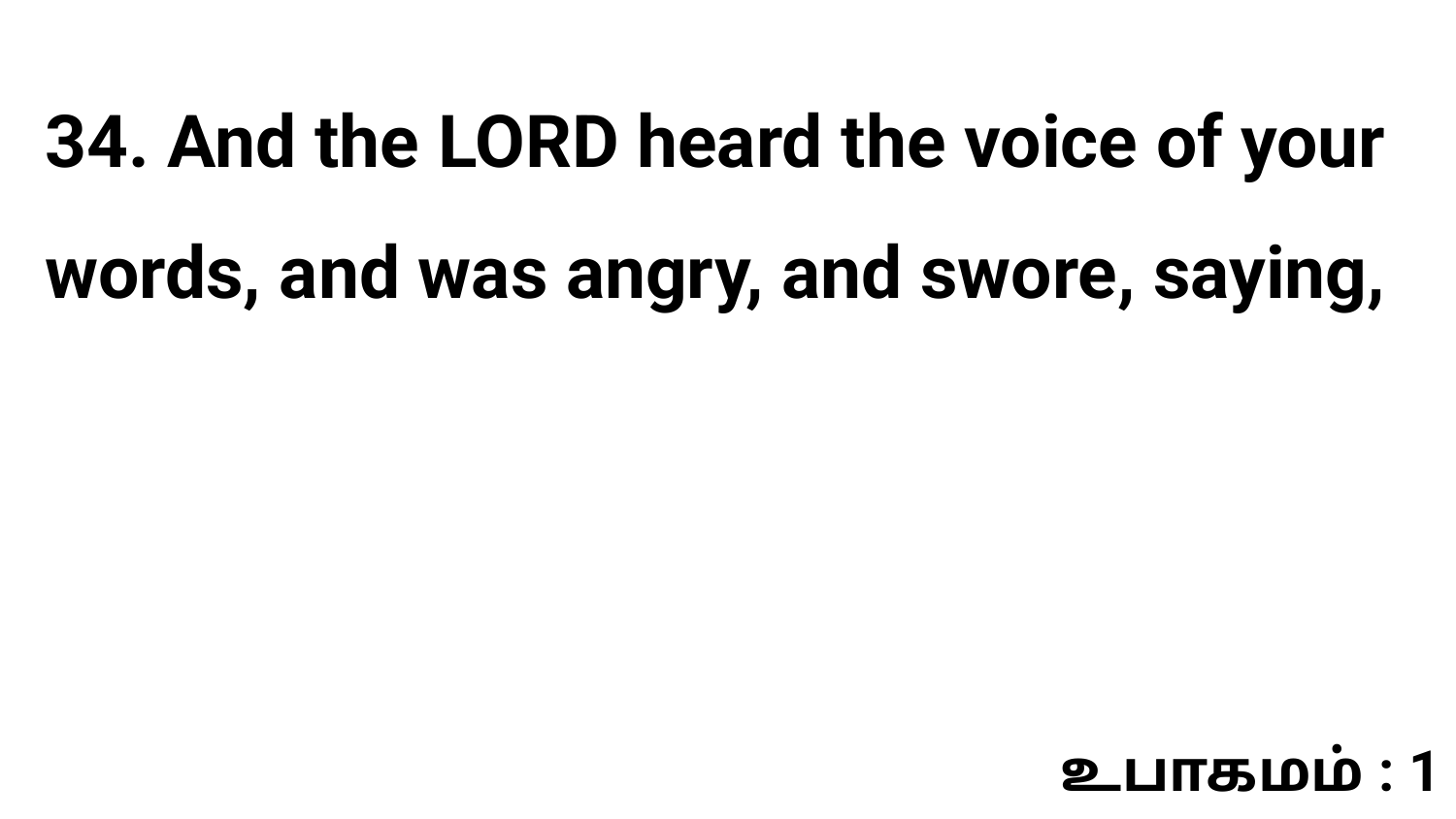

34. And the LORD heard the voice of your words, and was angry, and swore, saying,
உபாகமம் : 1